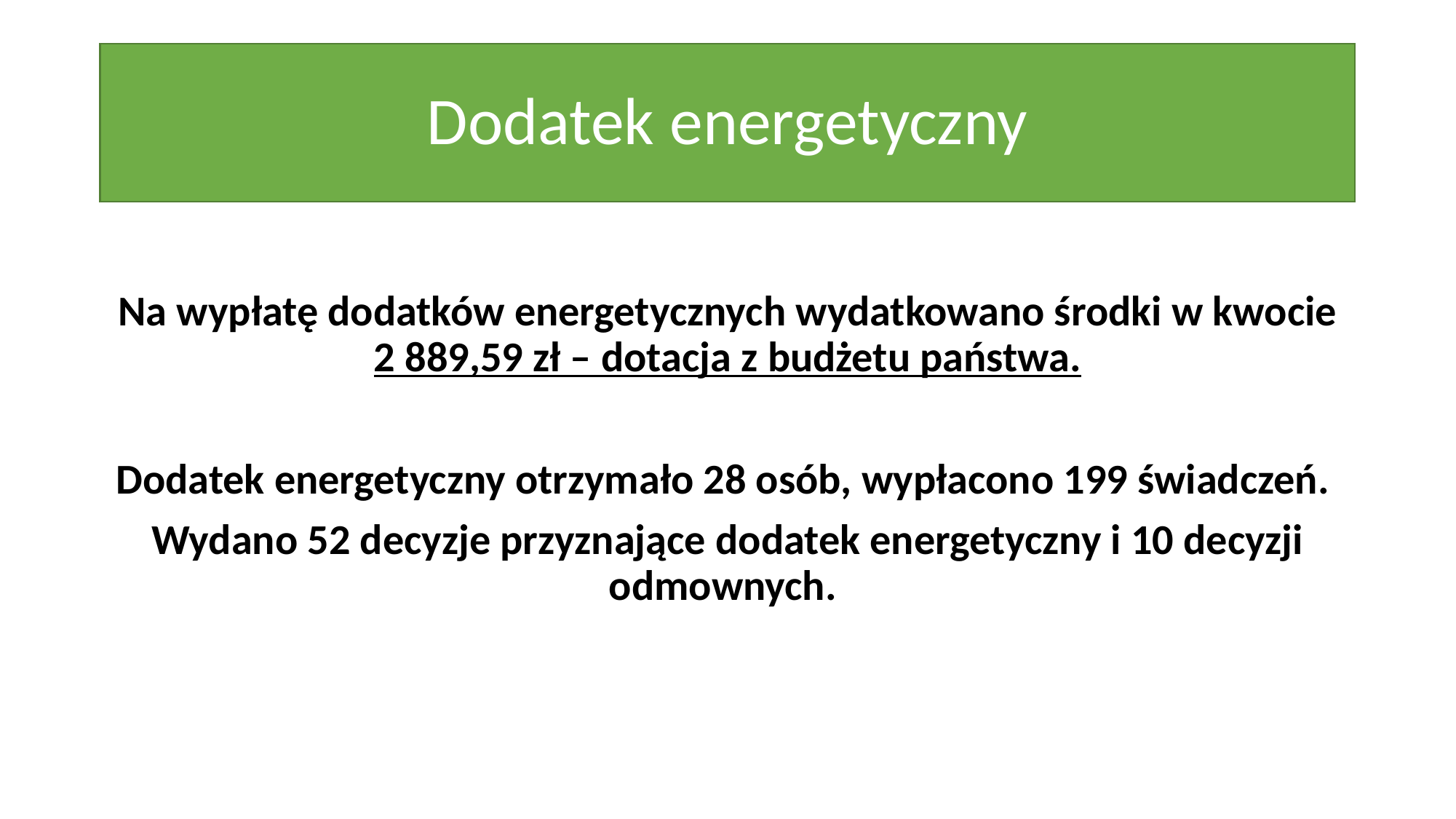

# Dodatek energetyczny

Na wypłatę dodatków energetycznych wydatkowano środki w kwocie 2 889,59 zł – dotacja z budżetu państwa.

Dodatek energetyczny otrzymało 28 osób, wypłacono 199 świadczeń.
Wydano 52 decyzje przyznające dodatek energetyczny i 10 decyzji odmownych.